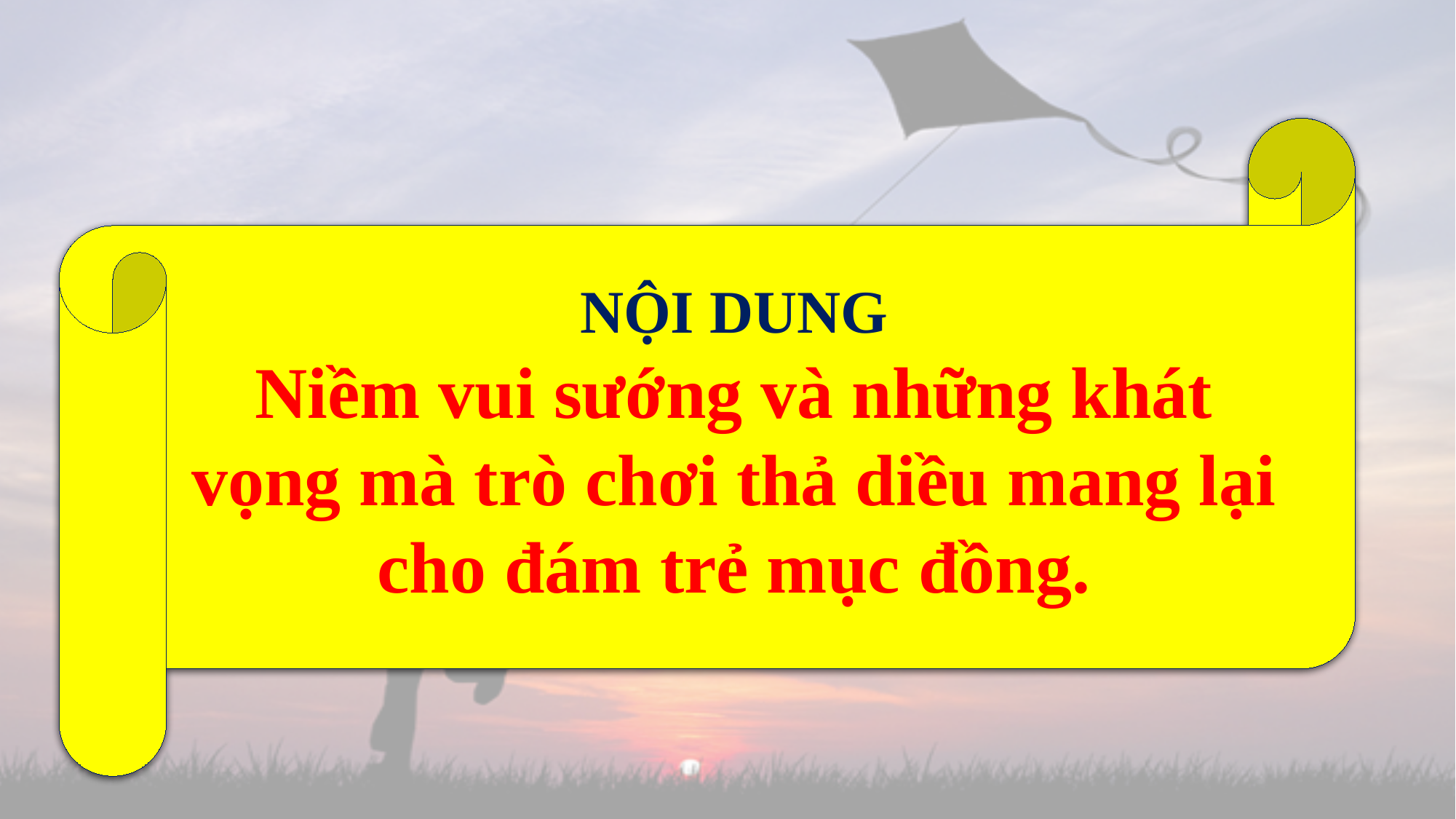

NỘI DUNG
Niềm vui sướng và những khát vọng mà trò chơi thả diều mang lại cho đám trẻ mục đồng.